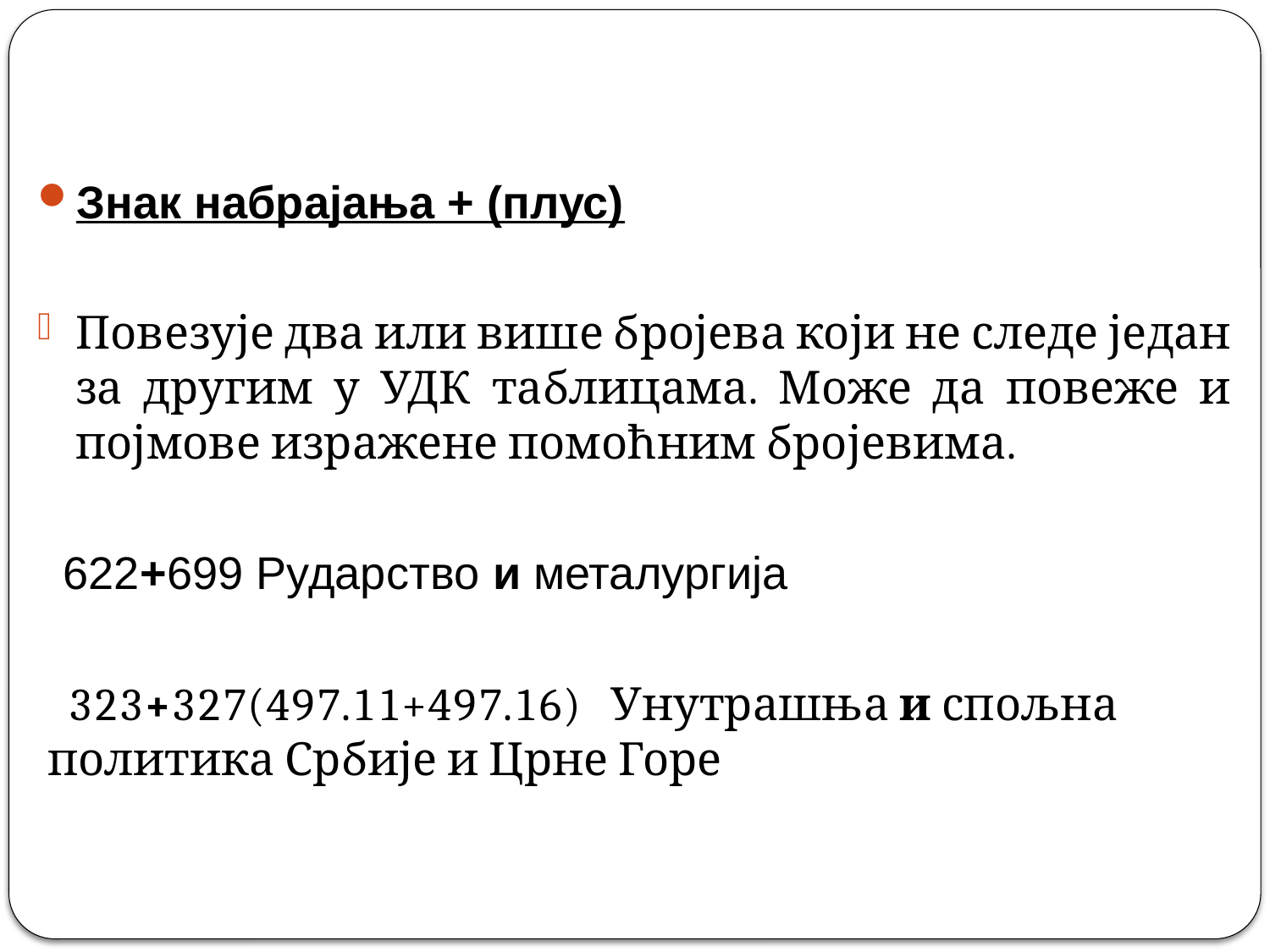

Знак набрајања + (плус)

Повезује два или више бројева који не следе један за другим у УДК таблицама. Може да повеже и појмове изражене помоћним бројевима.

  622+699 Рударство и металургија

   323+327(497.11+497.16)   Унутрашња и спољна       политика Србије и Црне Горе